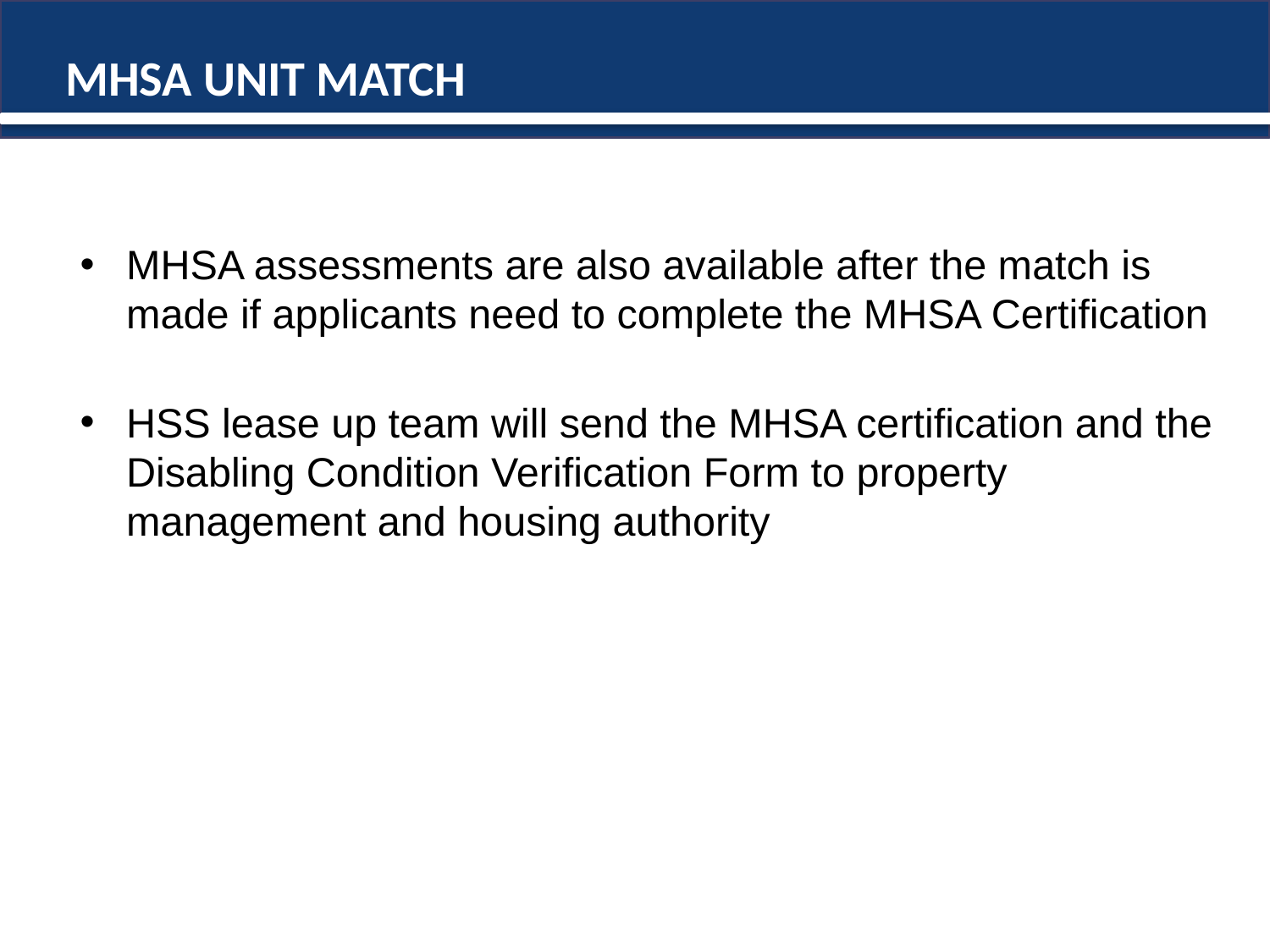

# MHSA UNIT MATCH
MHSA assessments are also available after the match is made if applicants need to complete the MHSA Certification

HSS lease up team will send the MHSA certification and the Disabling Condition Verification Form to property management and housing authority